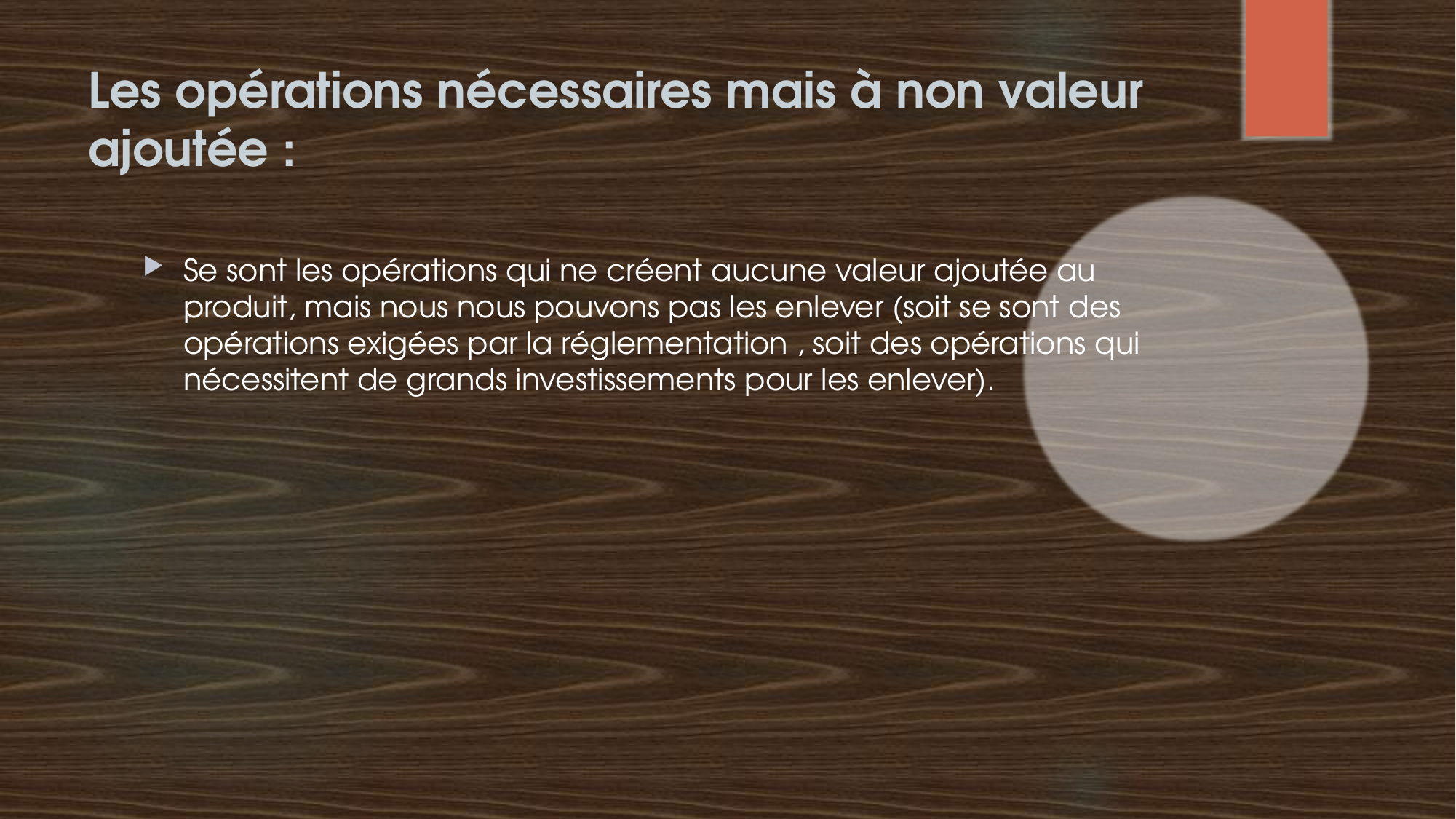

# Les opérations nécessaires mais à non valeur ajoutée :
Se sont les opérations qui ne créent aucune valeur ajoutée au produit, mais nous nous pouvons pas les enlever (soit se sont des opérations exigées par la réglementation , soit des opérations qui nécessitent de grands investissements pour les enlever).